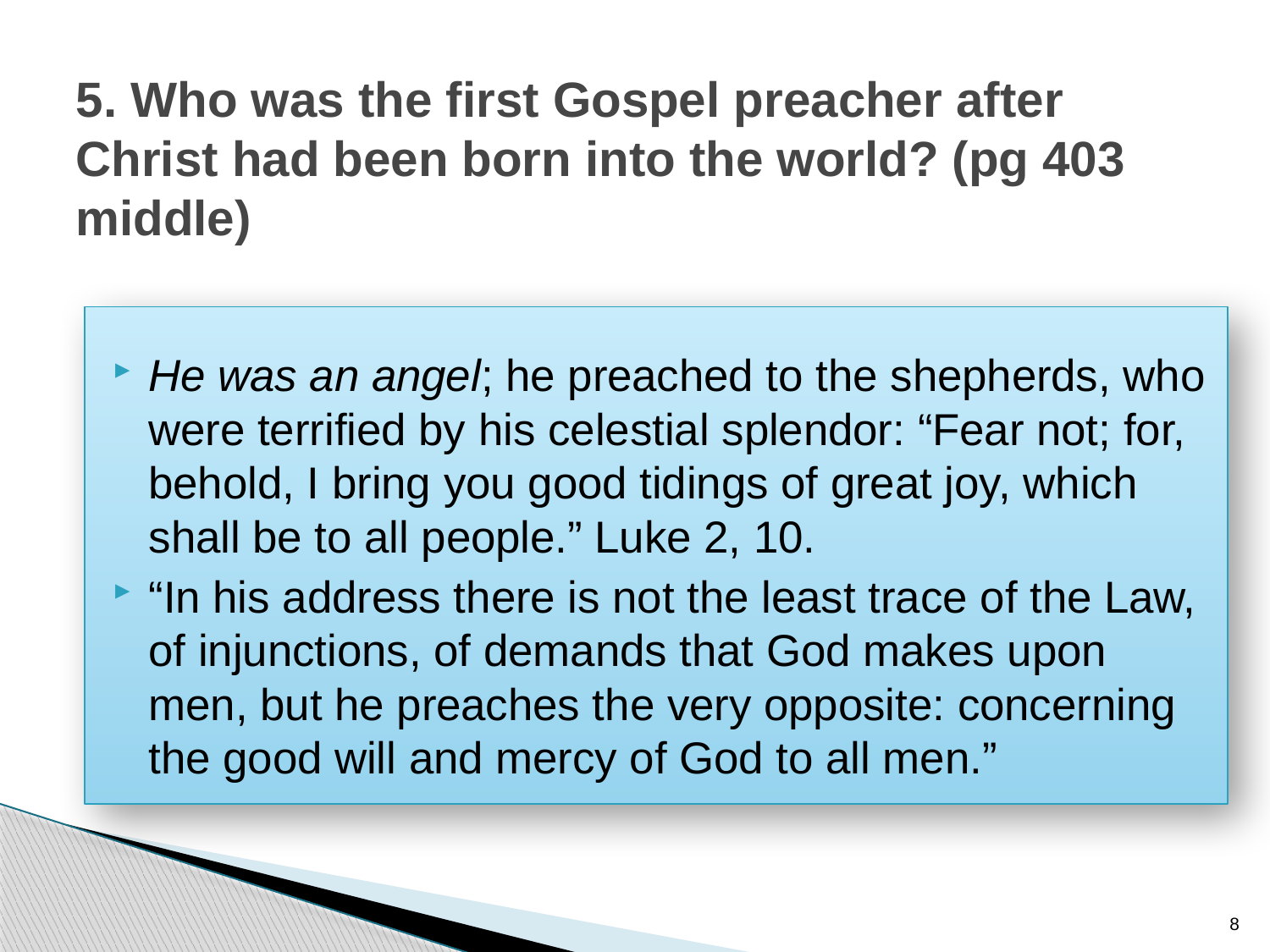

# 5. Who was the first Gospel preacher after Christ had been born into the world? (pg 403 middle)
He was an angel; he preached to the shepherds, who were terrified by his celestial splendor: “Fear not; for, behold, I bring you good tidings of great joy, which shall be to all people.” Luke 2, 10.
“In his address there is not the least trace of the Law, of injunctions, of demands that God makes upon men, but he preaches the very opposite: concerning the good will and mercy of God to all men.”
8